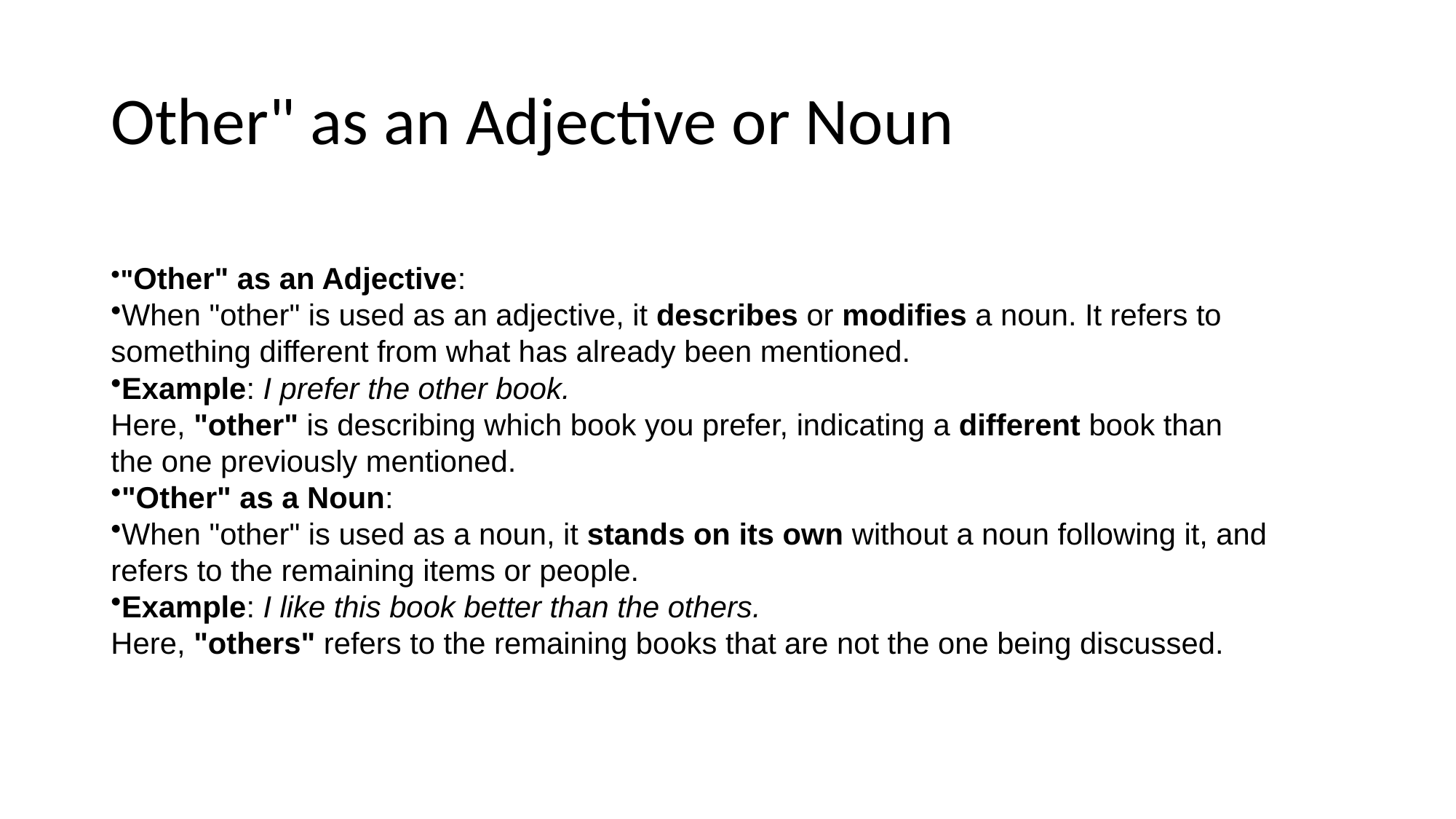

# Other" as an Adjective or Noun
"Other" as an Adjective:
When "other" is used as an adjective, it describes or modifies a noun. It refers to something different from what has already been mentioned.
Example: I prefer the other book.
Here, "other" is describing which book you prefer, indicating a different book than the one previously mentioned.
"Other" as a Noun:
When "other" is used as a noun, it stands on its own without a noun following it, and refers to the remaining items or people.
Example: I like this book better than the others.
Here, "others" refers to the remaining books that are not the one being discussed.